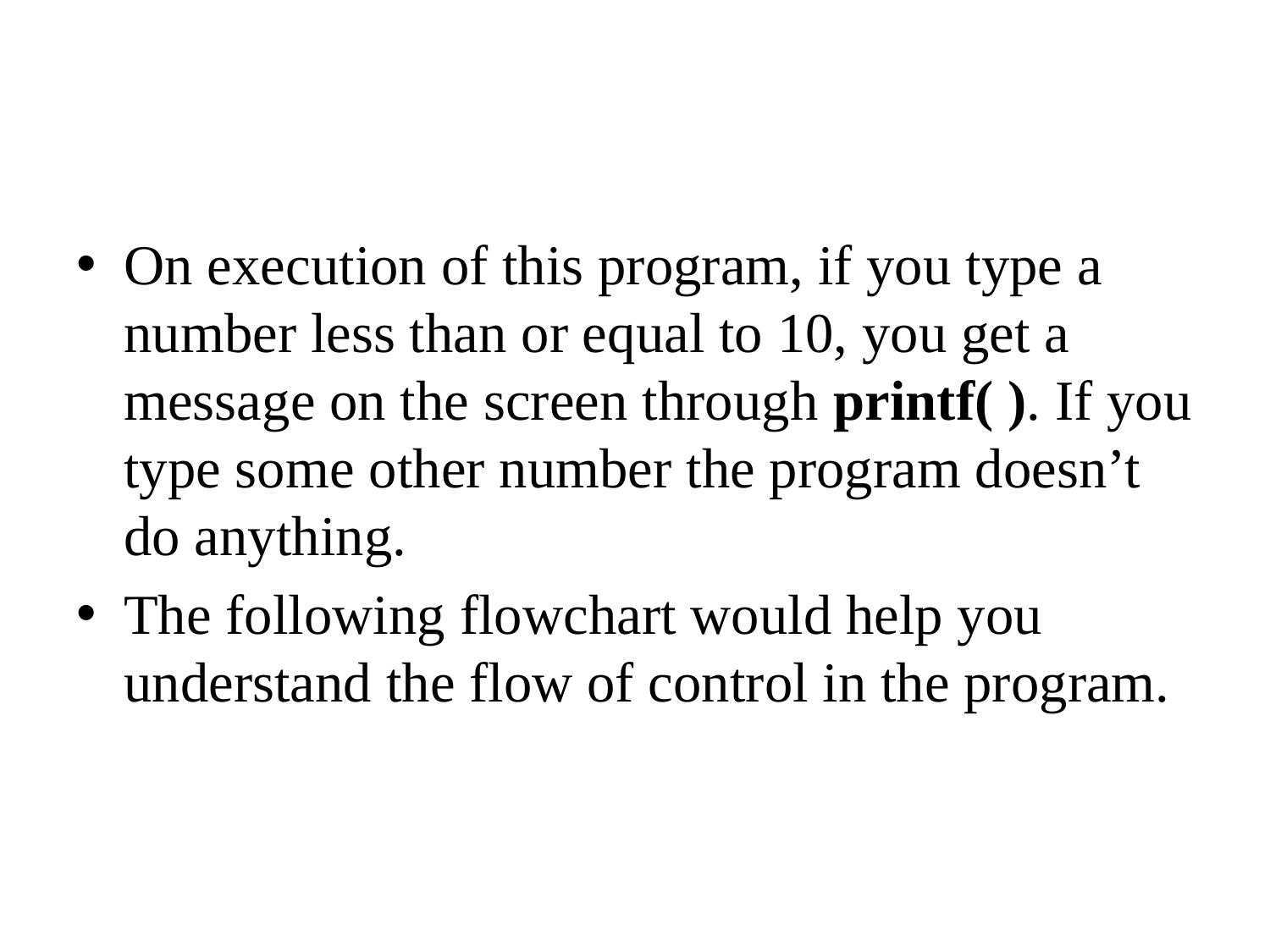

On execution of this program, if you type a number less than or equal to 10, you get a message on the screen through printf( ). If you type some other number the program doesn’t do anything.
The following flowchart would help you understand the flow of control in the program.